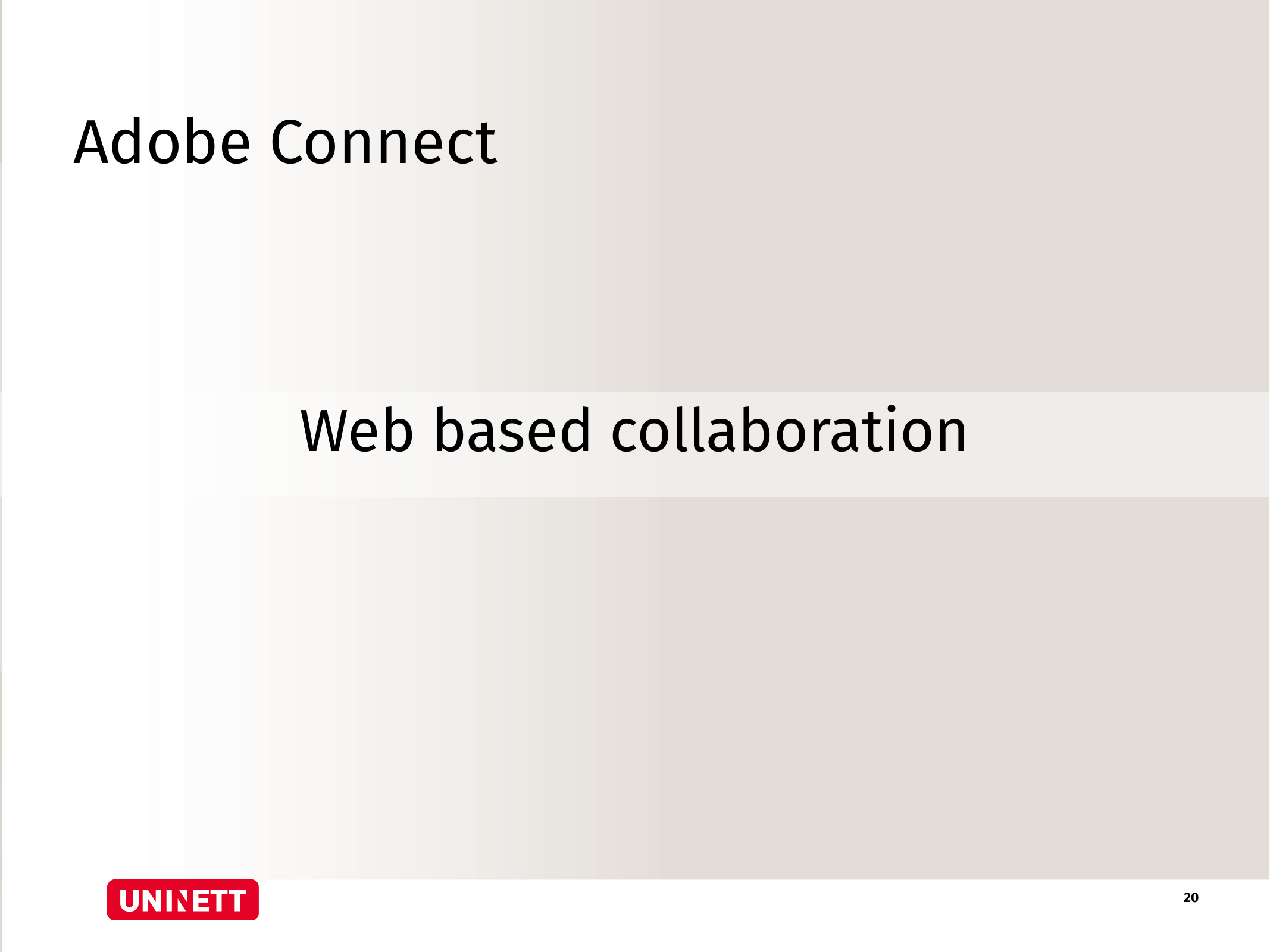

# Adobe Connect
Web based collaboration
20